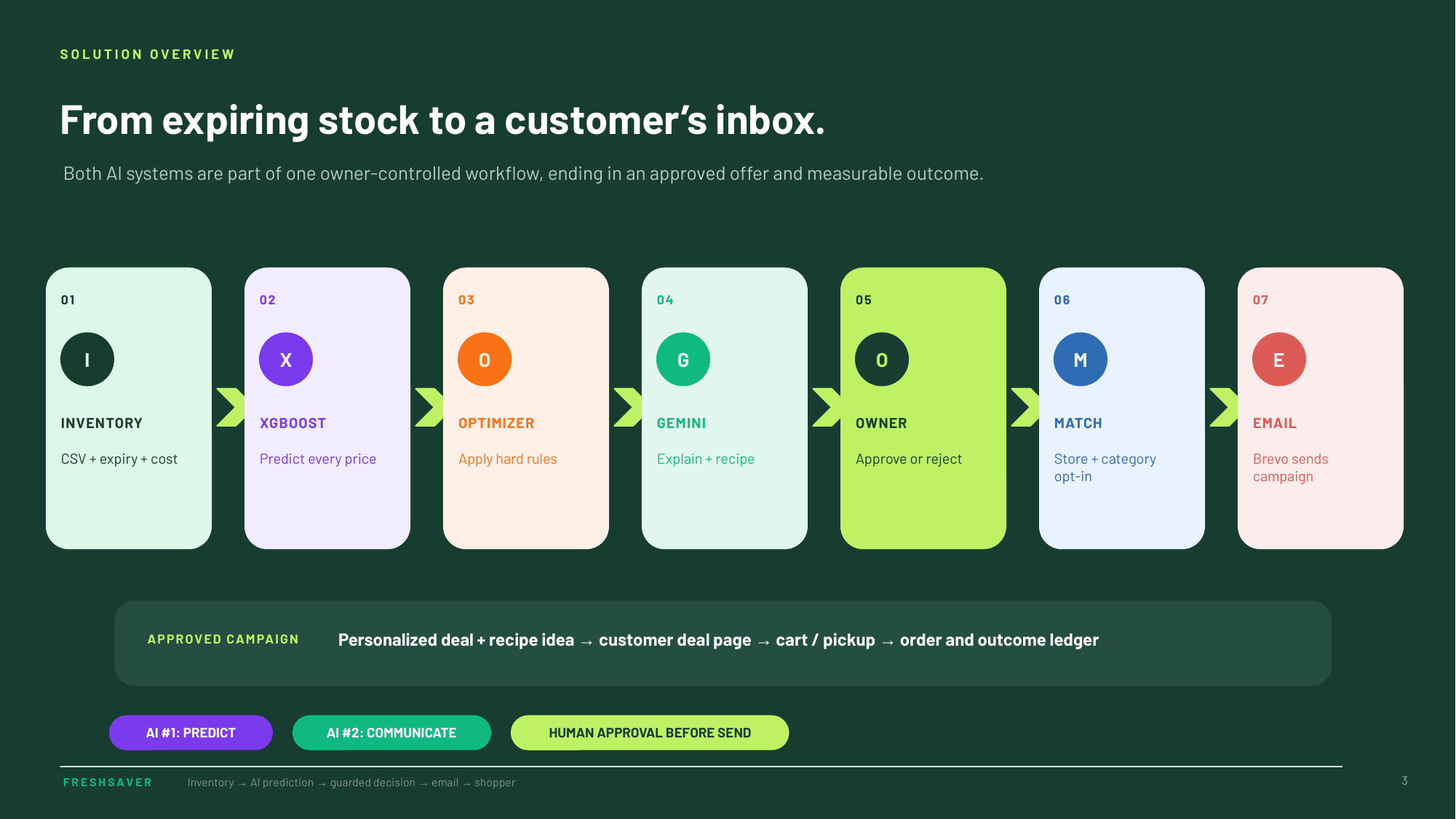

SOLUTION OVERVIEW
From expiring stock to a customer’s inbox.
Both AI systems are part of one owner-controlled workflow, ending in an approved offer and measurable outcome.

01
02
03
04
05
06
07

I

X

O

G

O

M

E

INVENTORY
XGBOOST
OPTIMIZER
GEMINI
OWNER
MATCH
EMAIL
CSV + expiry + cost
Predict every price
Apply hard rules
Explain + recipe
Approve or reject
Store + category opt-in
Brevo sends campaign

Personalized deal + recipe idea → customer deal page → cart / pickup → order and outcome ledger
APPROVED CAMPAIGN

AI #1: PREDICT

AI #2: COMMUNICATE

HUMAN APPROVAL BEFORE SEND

FRESHSAVER
Inventory → AI prediction → guarded decision → email → shopper
3